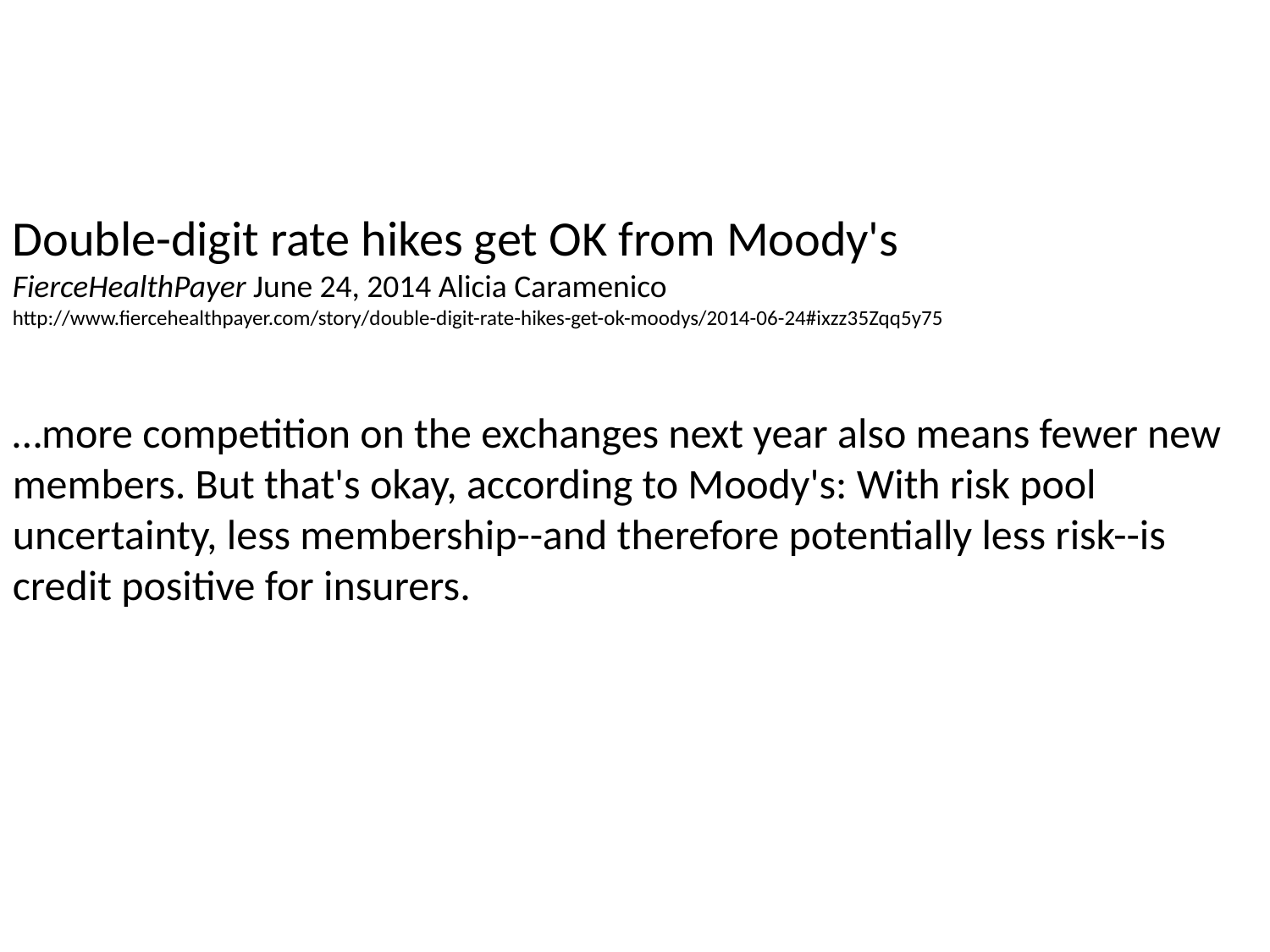

Double-digit rate hikes get OK from Moody's
FierceHealthPayer June 24, 2014 Alicia Caramenico
http://www.fiercehealthpayer.com/story/double-digit-rate-hikes-get-ok-moodys/2014-06-24#ixzz35Zqq5y75

…more competition on the exchanges next year also means fewer new members. But that's okay, according to Moody's: With risk pool uncertainty, less membership--and therefore potentially less risk--is credit positive for insurers.